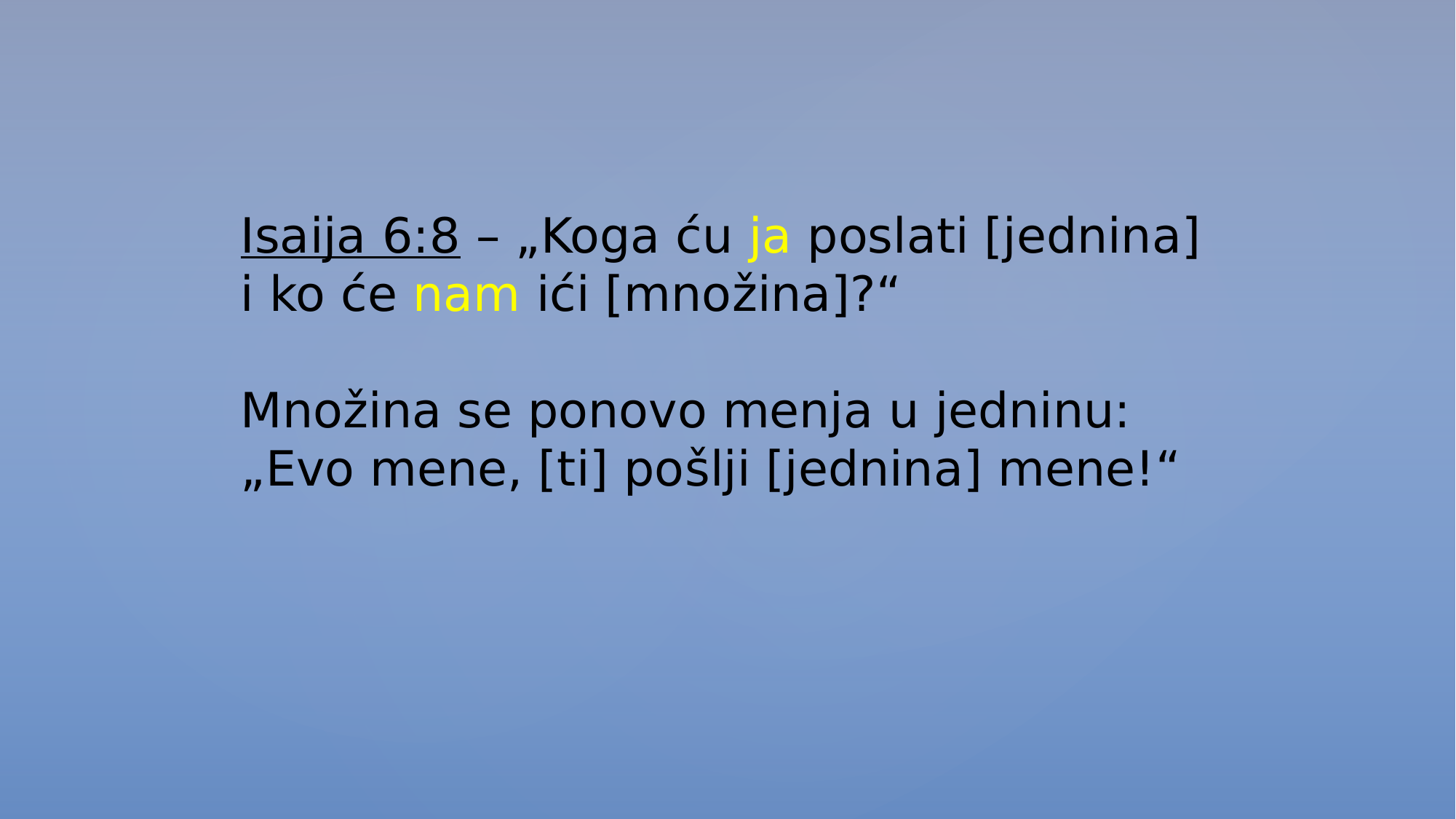

Isaija 6:8 – „Koga ću ja poslati [jednina] i ko će nam ići [množina]?“

Množina se ponovo menja u jedninu: „Evo mene, [ti] pošlji [jednina] mene!“